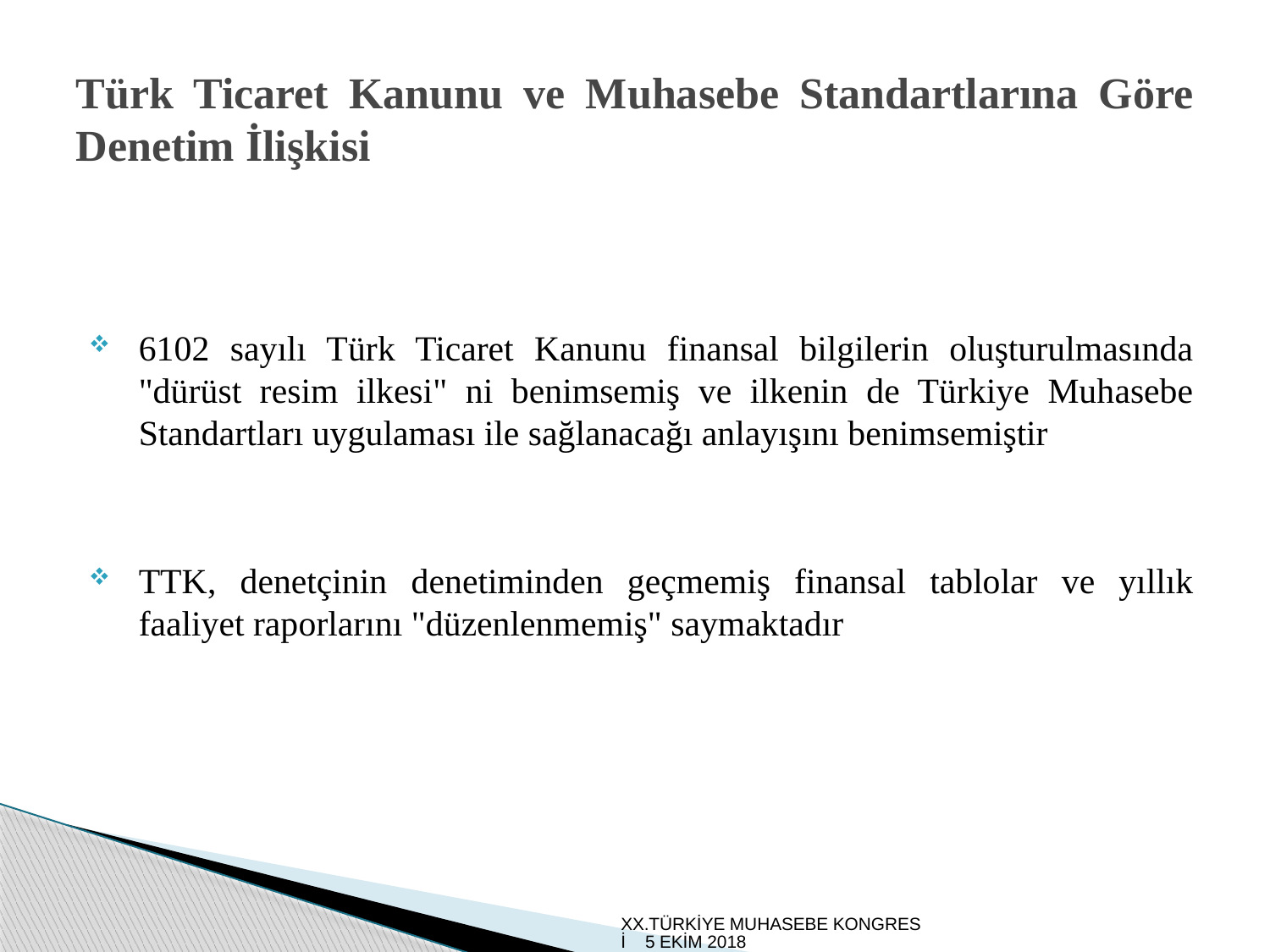

# Türk Ticaret Kanunu ve Muhasebe Standartlarına Göre Denetim İlişkisi

6102 sayılı Türk Ticaret Kanunu finansal bilgilerin oluşturulmasında "dürüst resim ilkesi" ni benimsemiş ve ilkenin de Türkiye Muhasebe Standartları uygulaması ile sağlanacağı anlayışını benimsemiştir

TTK, denetçinin denetiminden geçmemiş finansal tablolar ve yıllık faaliyet raporlarını "düzenlenmemiş" saymaktadır
XX.TÜRKİYE MUHASEBE KONGRESİ    5 EKİM 2018